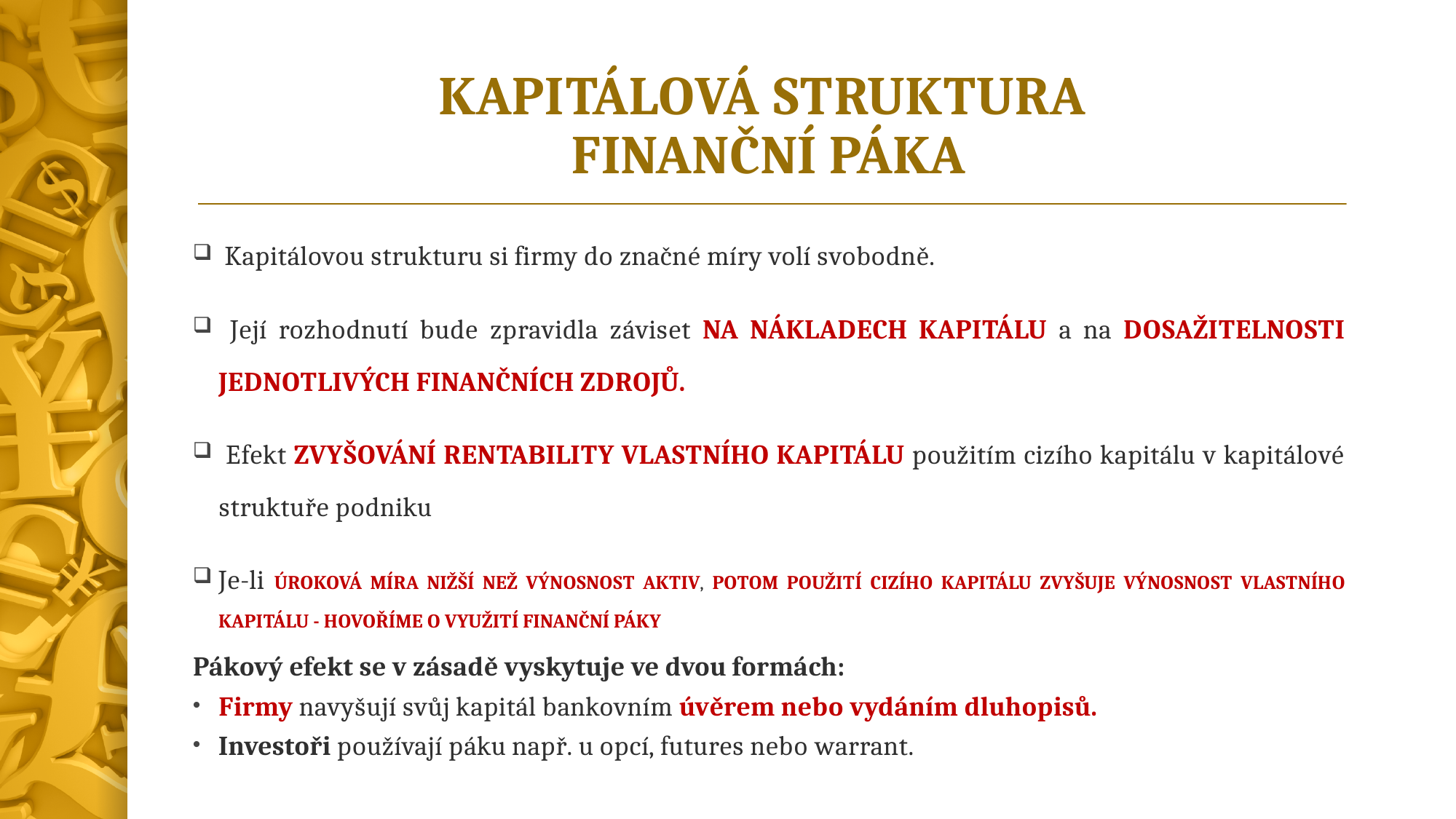

# KAPITÁLOVÁ STRUKTURA FINANČNÍ PÁKA
 Kapitálovou strukturu si firmy do značné míry volí svobodně.
 Její rozhodnutí bude zpravidla záviset NA NÁKLADECH KAPITÁLU a na DOSAŽITELNOSTI JEDNOTLIVÝCH FINANČNÍCH ZDROJŮ.
 Efekt ZVYŠOVÁNÍ RENTABILITY VLASTNÍHO KAPITÁLU použitím cizího kapitálu v kapitálové struktuře podniku
Je-li ÚROKOVÁ MÍRA NIŽŠÍ NEŽ VÝNOSNOST AKTIV, POTOM POUŽITÍ CIZÍHO KAPITÁLU ZVYŠUJE VÝNOSNOST VLASTNÍHO KAPITÁLU - HOVOŘÍME O VYUŽITÍ FINANČNÍ PÁKY
Pákový efekt se v zásadě vyskytuje ve dvou formách:
Firmy navyšují svůj kapitál bankovním úvěrem nebo vydáním dluhopisů.
Investoři používají páku např. u opcí, futures nebo warrant.